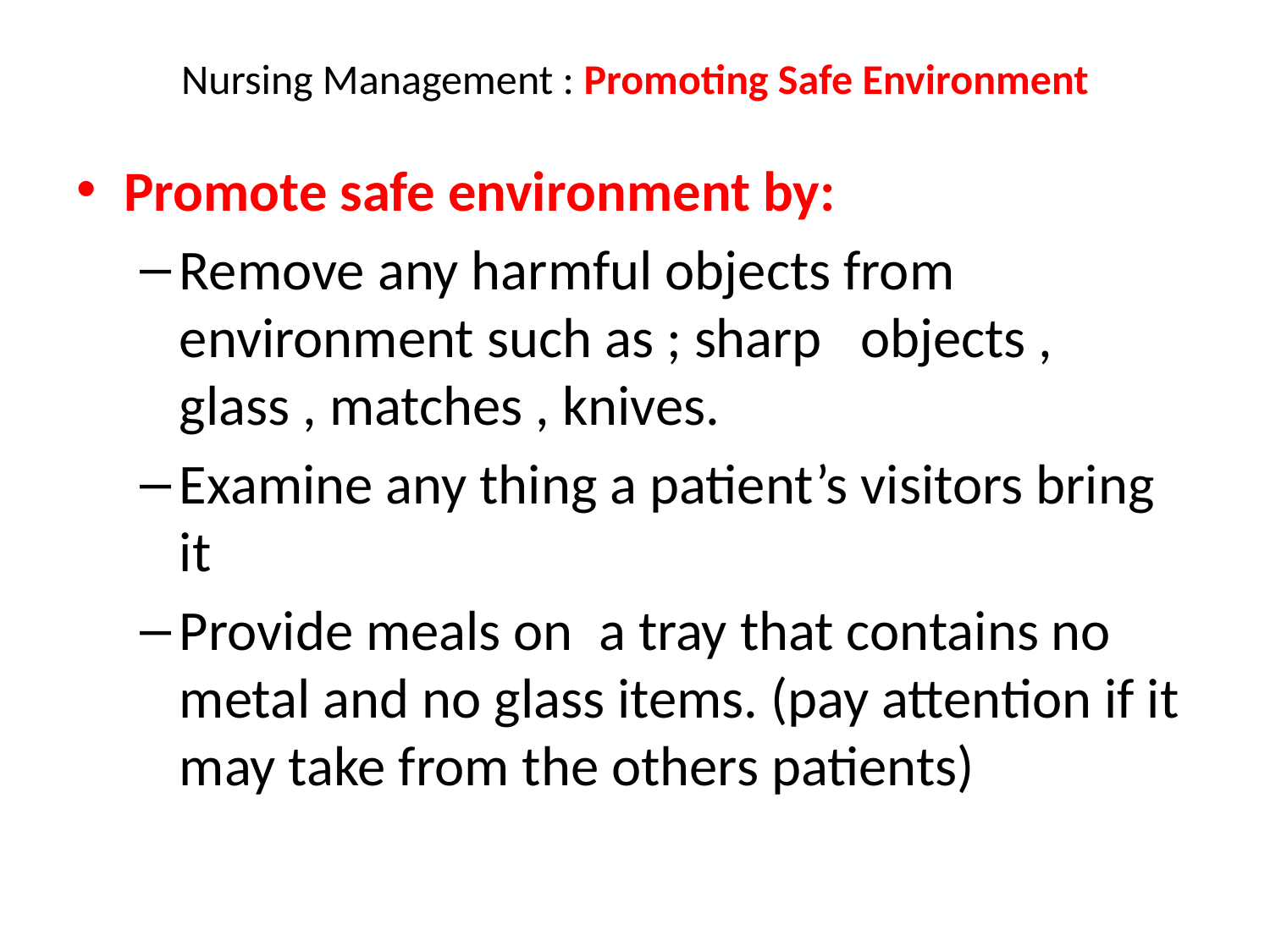

# Nursing Management : Promoting Safe Environment
Promote safe environment by:
Remove any harmful objects from environment such as ; sharp   objects , glass , matches , knives.
Examine any thing a patient’s visitors bring it
Provide meals on  a tray that contains no metal and no glass items. (pay attention if it may take from the others patients)